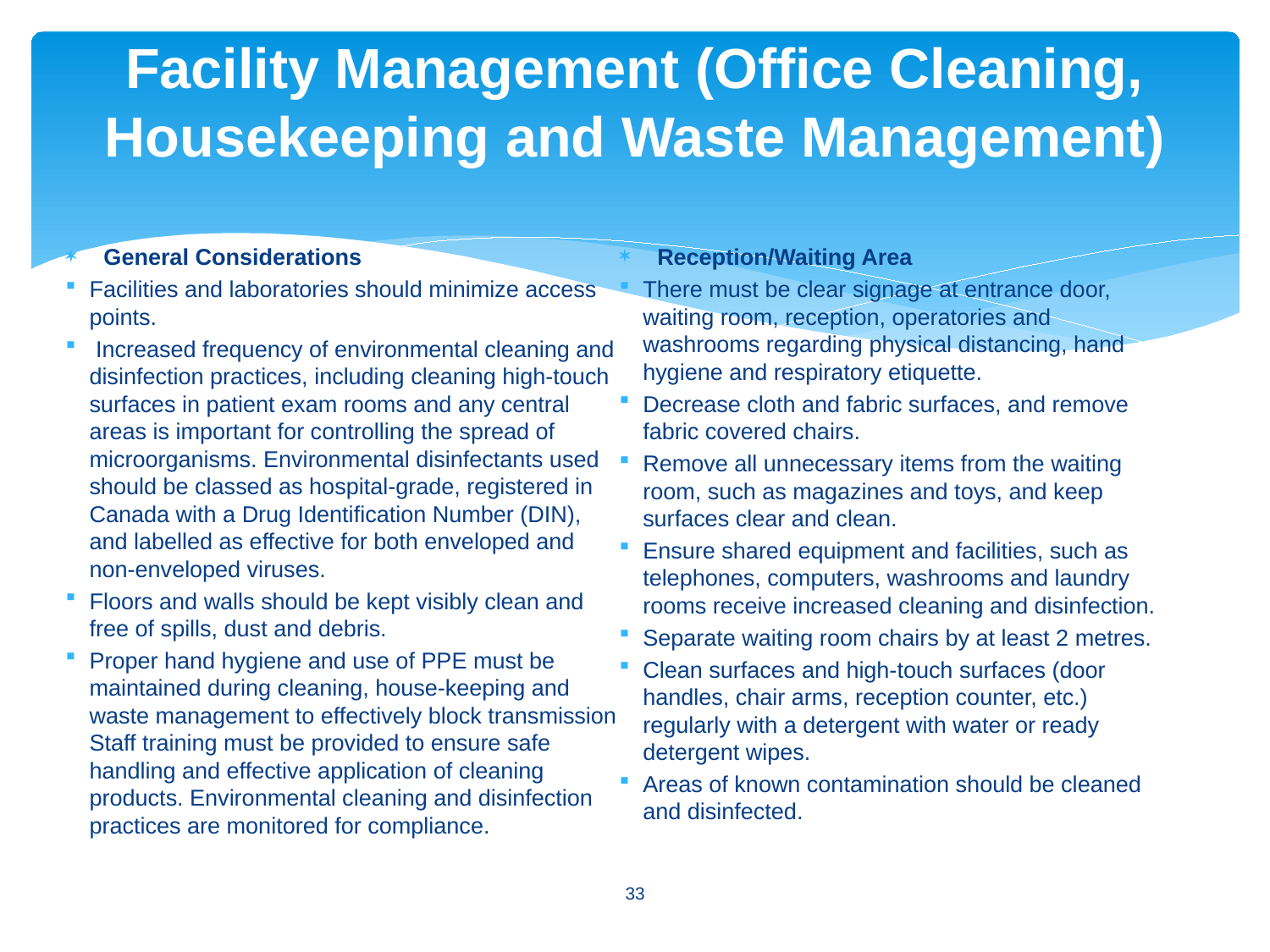

# Facility Management (Office Cleaning, Housekeeping and Waste Management)
General Considerations
Facilities and laboratories should minimize access points.
 Increased frequency of environmental cleaning and disinfection practices, including cleaning high-touch surfaces in patient exam rooms and any central areas is important for controlling the spread of microorganisms. Environmental disinfectants used should be classed as hospital-grade, registered in Canada with a Drug Identification Number (DIN), and labelled as effective for both enveloped and non-enveloped viruses.
Floors and walls should be kept visibly clean and free of spills, dust and debris.
Proper hand hygiene and use of PPE must be maintained during cleaning, house-keeping and waste management to effectively block transmission Staff training must be provided to ensure safe handling and effective application of cleaning products. Environmental cleaning and disinfection practices are monitored for compliance.

Reception/Waiting Area
There must be clear signage at entrance door, waiting room, reception, operatories and washrooms regarding physical distancing, hand hygiene and respiratory etiquette.
Decrease cloth and fabric surfaces, and remove fabric covered chairs.
Remove all unnecessary items from the waiting room, such as magazines and toys, and keep surfaces clear and clean.
Ensure shared equipment and facilities, such as telephones, computers, washrooms and laundry rooms receive increased cleaning and disinfection.
Separate waiting room chairs by at least 2 metres.
Clean surfaces and high-touch surfaces (door handles, chair arms, reception counter, etc.) regularly with a detergent with water or ready detergent wipes.
Areas of known contamination should be cleaned and disinfected.
33